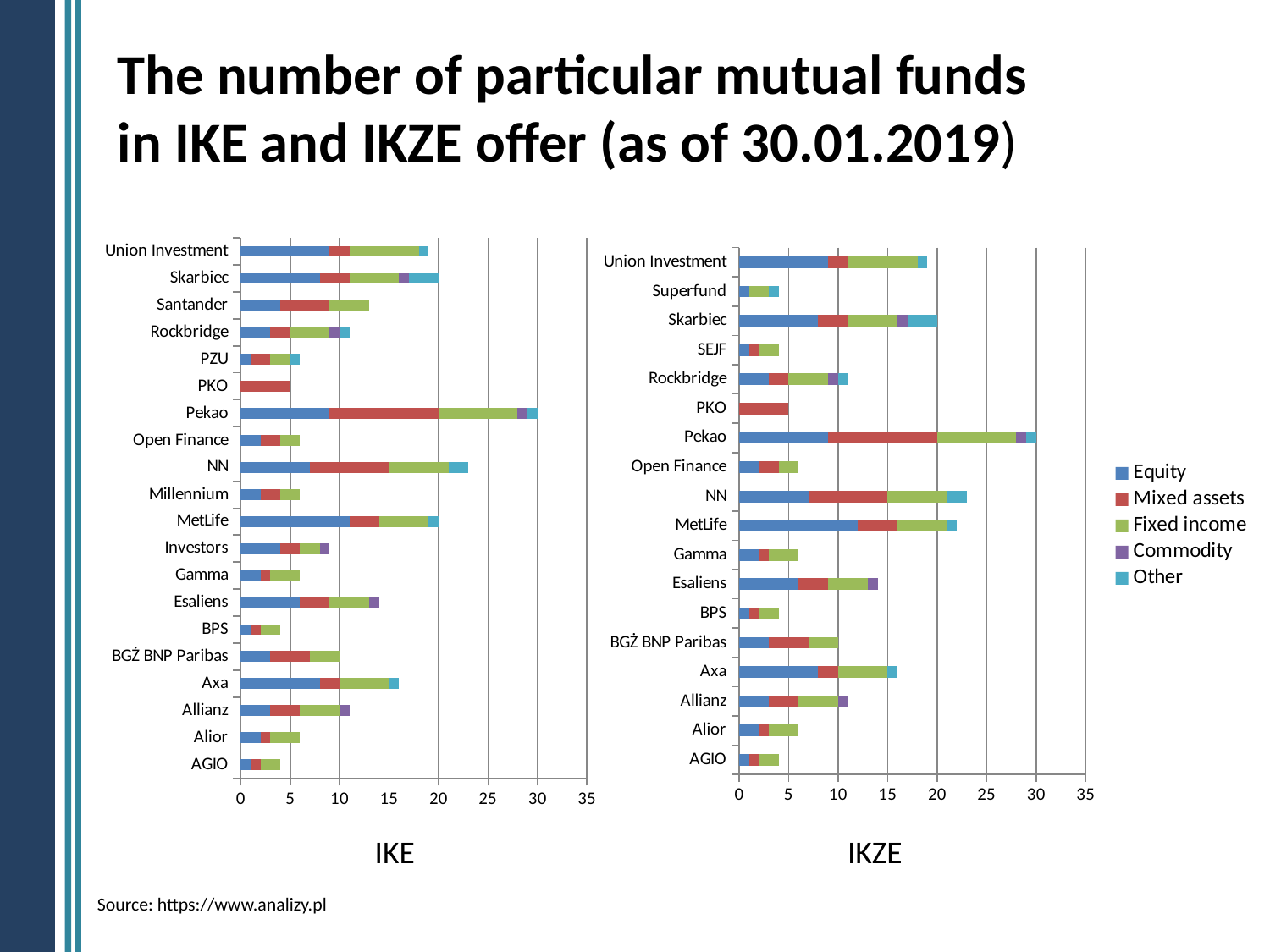

# The number of particular mutual funds in IKE and IKZE offer (as of 30.01.2019)

### Chart

| Category | Equity | Mixed assets  | Fixed income  | Commodity  | Other  |
|---|---|---|---|---|---|
| AGIO | 1.0 | 1.0 | 2.0 | None | None |
| Alior | 2.0 | 1.0 | 3.0 | None | None |
| Allianz | 3.0 | 3.0 | 4.0 | 1.0 | None |
| Axa | 8.0 | 2.0 | 5.0 | None | 1.0 |
| BGŻ BNP Paribas | 3.0 | 4.0 | 3.0 | None | None |
| BPS | 1.0 | 1.0 | 2.0 | None | None |
| Esaliens | 6.0 | 3.0 | 4.0 | 1.0 | None |
| Gamma | 2.0 | 1.0 | 3.0 | None | None |
| Investors | 4.0 | 2.0 | 2.0 | 1.0 | None |
| MetLife | 11.0 | 3.0 | 5.0 | None | 1.0 |
| Millennium | 2.0 | 2.0 | 2.0 | None | None |
| NN | 7.0 | 8.0 | 6.0 | None | 2.0 |
| Open Finance | 2.0 | 2.0 | 2.0 | None | None |
| Pekao | 9.0 | 11.0 | 8.0 | 1.0 | 1.0 |
| PKO | None | 5.0 | None | None | None |
| PZU | 1.0 | 2.0 | 2.0 | None | 1.0 |
| Rockbridge | 3.0 | 2.0 | 4.0 | 1.0 | 1.0 |
| Santander | 4.0 | 5.0 | 4.0 | None | None |
| Skarbiec | 8.0 | 3.0 | 5.0 | 1.0 | 3.0 |
| Union Investment | 9.0 | 2.0 | 7.0 | None | 1.0 |

### Chart

| Category | Equity | Mixed assets  | Fixed income  | Commodity  | Other  |
|---|---|---|---|---|---|
| AGIO | 1.0 | 1.0 | 2.0 | None | None |
| Alior | 2.0 | 1.0 | 3.0 | None | None |
| Allianz | 3.0 | 3.0 | 4.0 | 1.0 | None |
| Axa | 8.0 | 2.0 | 5.0 | None | 1.0 |
| BGŻ BNP Paribas | 3.0 | 4.0 | 3.0 | None | None |
| BPS | 1.0 | 1.0 | 2.0 | None | None |
| Esaliens | 6.0 | 3.0 | 4.0 | 1.0 | None |
| Gamma | 2.0 | 1.0 | 3.0 | None | None |
| MetLife | 12.0 | 4.0 | 5.0 | None | 1.0 |
| NN | 7.0 | 8.0 | 6.0 | None | 2.0 |
| Open Finance | 2.0 | 2.0 | 2.0 | None | None |
| Pekao | 9.0 | 11.0 | 8.0 | 1.0 | 1.0 |
| PKO | None | 5.0 | None | None | None |
| Rockbridge | 3.0 | 2.0 | 4.0 | 1.0 | 1.0 |
| SEJF | 1.0 | 1.0 | 2.0 | None | None |
| Skarbiec | 8.0 | 3.0 | 5.0 | 1.0 | 3.0 |
| Superfund | 1.0 | None | 2.0 | None | 1.0 |
| Union Investment | 9.0 | 2.0 | 7.0 | None | 1.0 |
IKE
IKZE
Source: https://www.analizy.pl